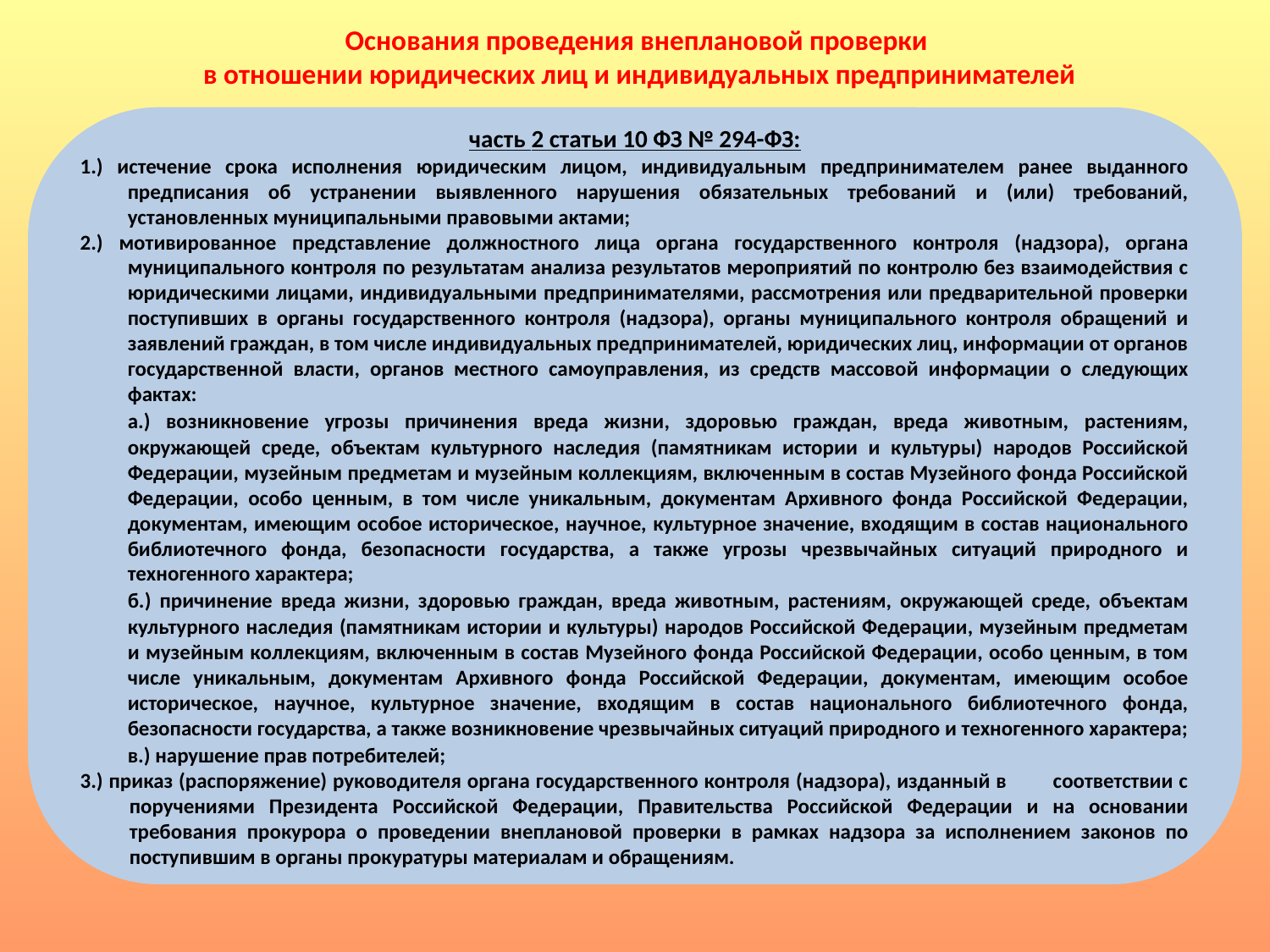

Основания проведения внеплановой проверки
в отношении юридических лиц и индивидуальных предпринимателей

часть 2 статьи 10 ФЗ № 294-ФЗ:
1.) истечение срока исполнения юридическим лицом, индивидуальным предпринимателем ранее выданного предписания об устранении выявленного нарушения обязательных требований и (или) требований, установленных муниципальными правовыми актами;
2.) мотивированное представление должностного лица органа государственного контроля (надзора), органа муниципального контроля по результатам анализа результатов мероприятий по контролю без взаимодействия с юридическими лицами, индивидуальными предпринимателями, рассмотрения или предварительной проверки поступивших в органы государственного контроля (надзора), органы муниципального контроля обращений и заявлений граждан, в том числе индивидуальных предпринимателей, юридических лиц, информации от органов государственной власти, органов местного самоуправления, из средств массовой информации о следующих фактах:
	а.) возникновение угрозы причинения вреда жизни, здоровью граждан, вреда животным, растениям, окружающей среде, объектам культурного наследия (памятникам истории и культуры) народов Российской Федерации, музейным предметам и музейным коллекциям, включенным в состав Музейного фонда Российской Федерации, особо ценным, в том числе уникальным, документам Архивного фонда Российской Федерации, документам, имеющим особое историческое, научное, культурное значение, входящим в состав национального библиотечного фонда, безопасности государства, а также угрозы чрезвычайных ситуаций природного и техногенного характера;
	б.) причинение вреда жизни, здоровью граждан, вреда животным, растениям, окружающей среде, объектам культурного наследия (памятникам истории и культуры) народов Российской Федерации, музейным предметам и музейным коллекциям, включенным в состав Музейного фонда Российской Федерации, особо ценным, в том числе уникальным, документам Архивного фонда Российской Федерации, документам, имеющим особое историческое, научное, культурное значение, входящим в состав национального библиотечного фонда, безопасности государства, а также возникновение чрезвычайных ситуаций природного и техногенного характера;
	в.) нарушение прав потребителей;
3.) приказ (распоряжение) руководителя органа государственного контроля (надзора), изданный в        соответствии с поручениями Президента Российской Федерации, Правительства Российской Федерации и на основании требования прокурора о проведении внеплановой проверки в рамках надзора за исполнением законов по поступившим в органы прокуратуры материалам и обращениям.